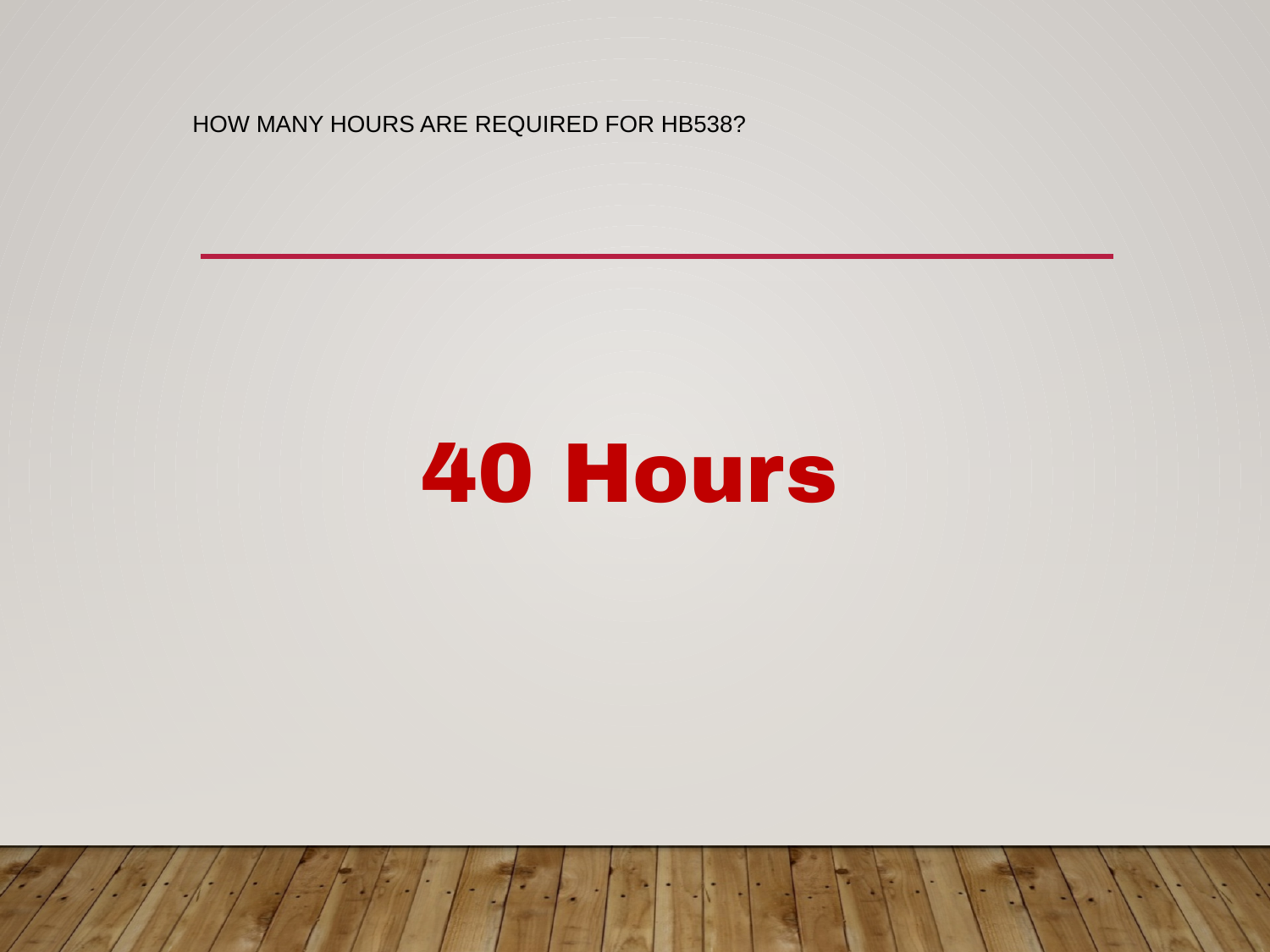

# How many hours are required for HB538?
40 Hours